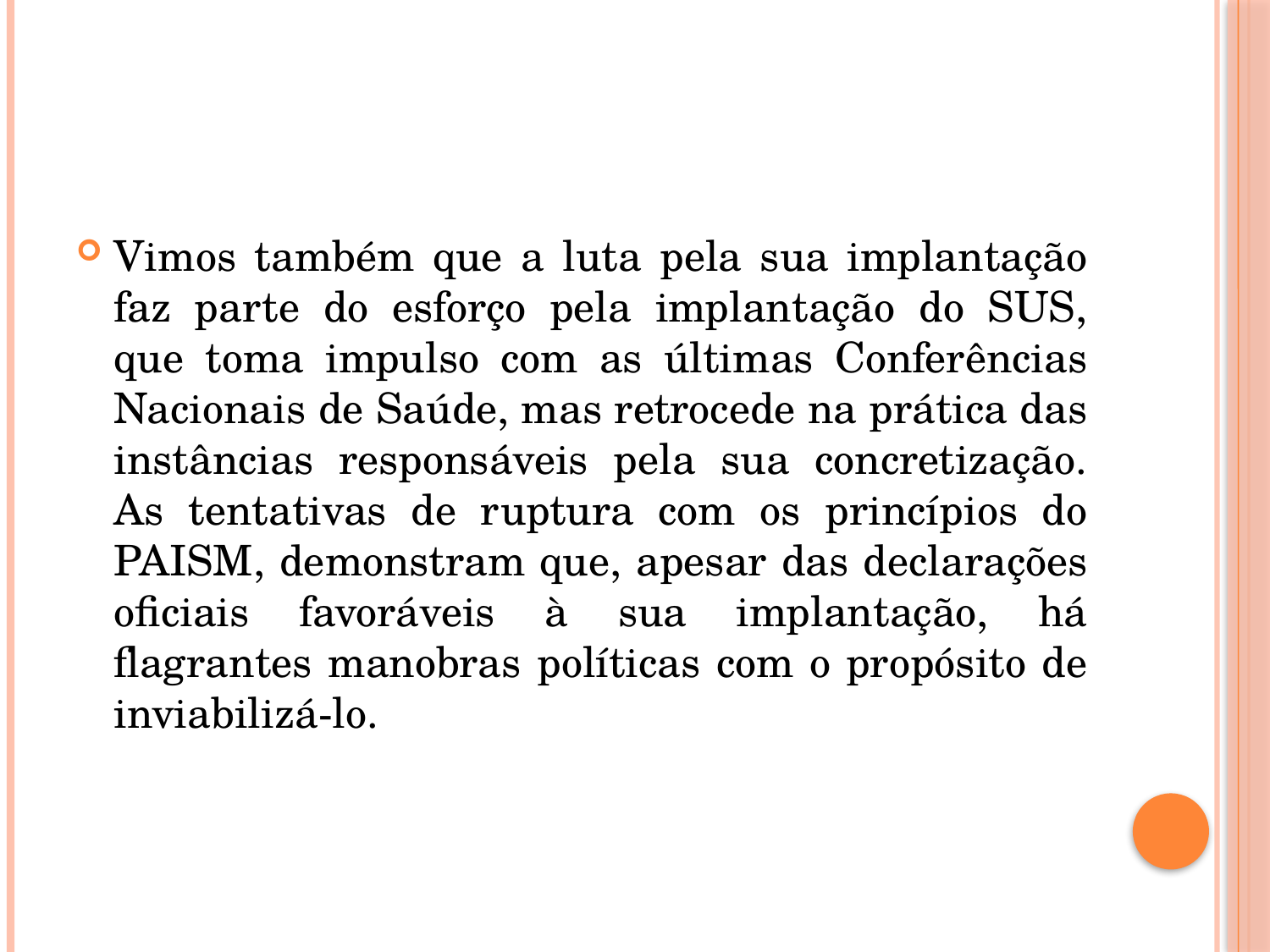

Vimos também que a luta pela sua implantação faz parte do esforço pela implantação do SUS, que toma impulso com as últimas Conferências Nacionais de Saúde, mas retrocede na prática das instâncias responsáveis pela sua concretização. As tentativas de ruptura com os princípios do PAISM, demonstram que, apesar das declarações oficiais favoráveis à sua implantação, há flagrantes manobras políticas com o propósito de inviabilizá-lo.